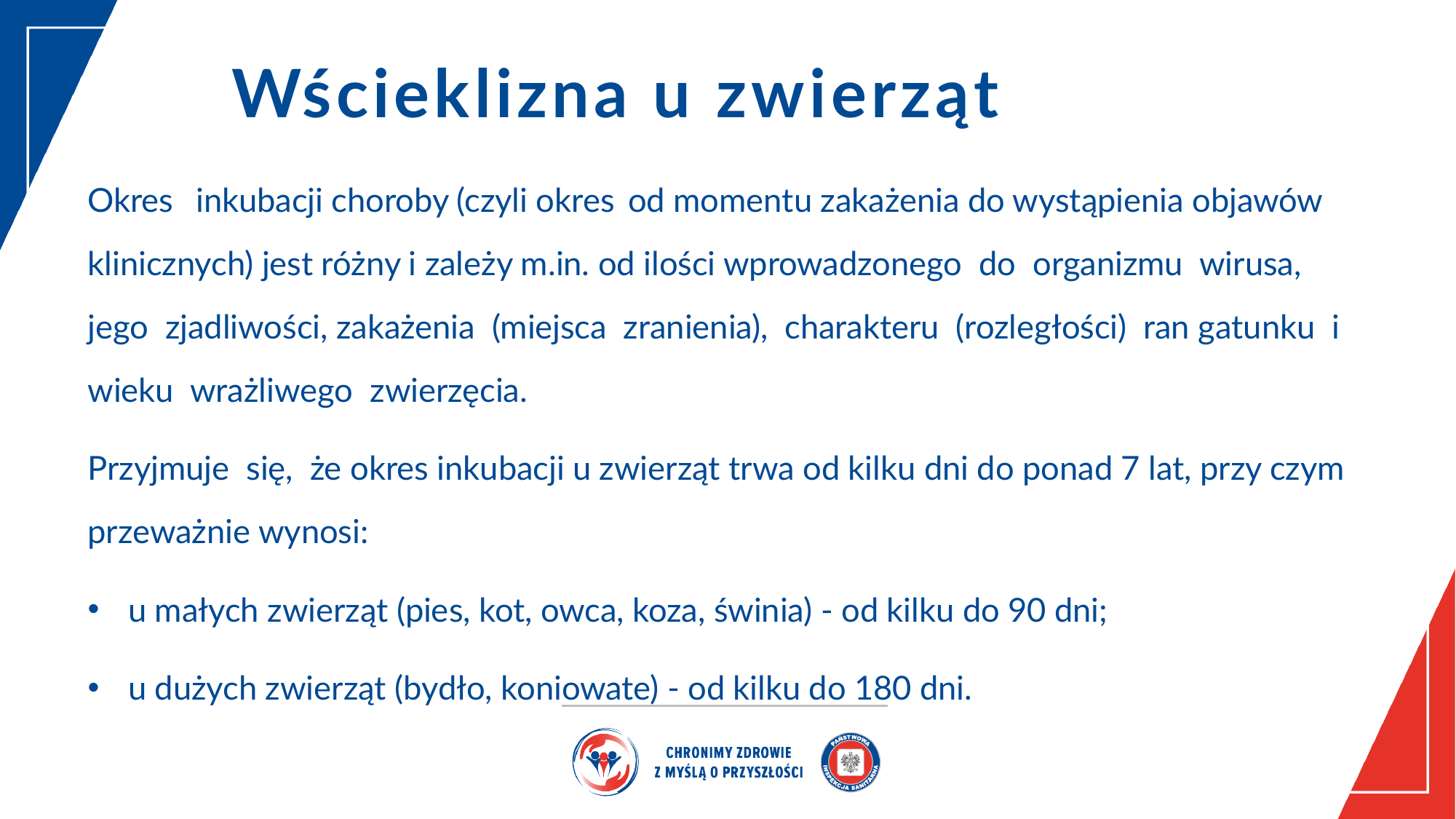

# Wścieklizna u zwierząt
Okres	inkubacji choroby (czyli okres	od momentu zakażenia do wystąpienia objawów klinicznych) jest różny i zależy m.in. od ilości wprowadzonego  do  organizmu  wirusa,  jego  zjadliwości, zakażenia  (miejsca  zranienia),  charakteru  (rozległości)  ran gatunku  i  wieku  wrażliwego  zwierzęcia.
Przyjmuje  się,  że okres inkubacji u zwierząt trwa od kilku dni do ponad 7 lat, przy czym   przeważnie wynosi:
u małych zwierząt (pies, kot, owca, koza, świnia) - od kilku do 90 dni;
u dużych zwierząt (bydło, koniowate) - od kilku do 180 dni.